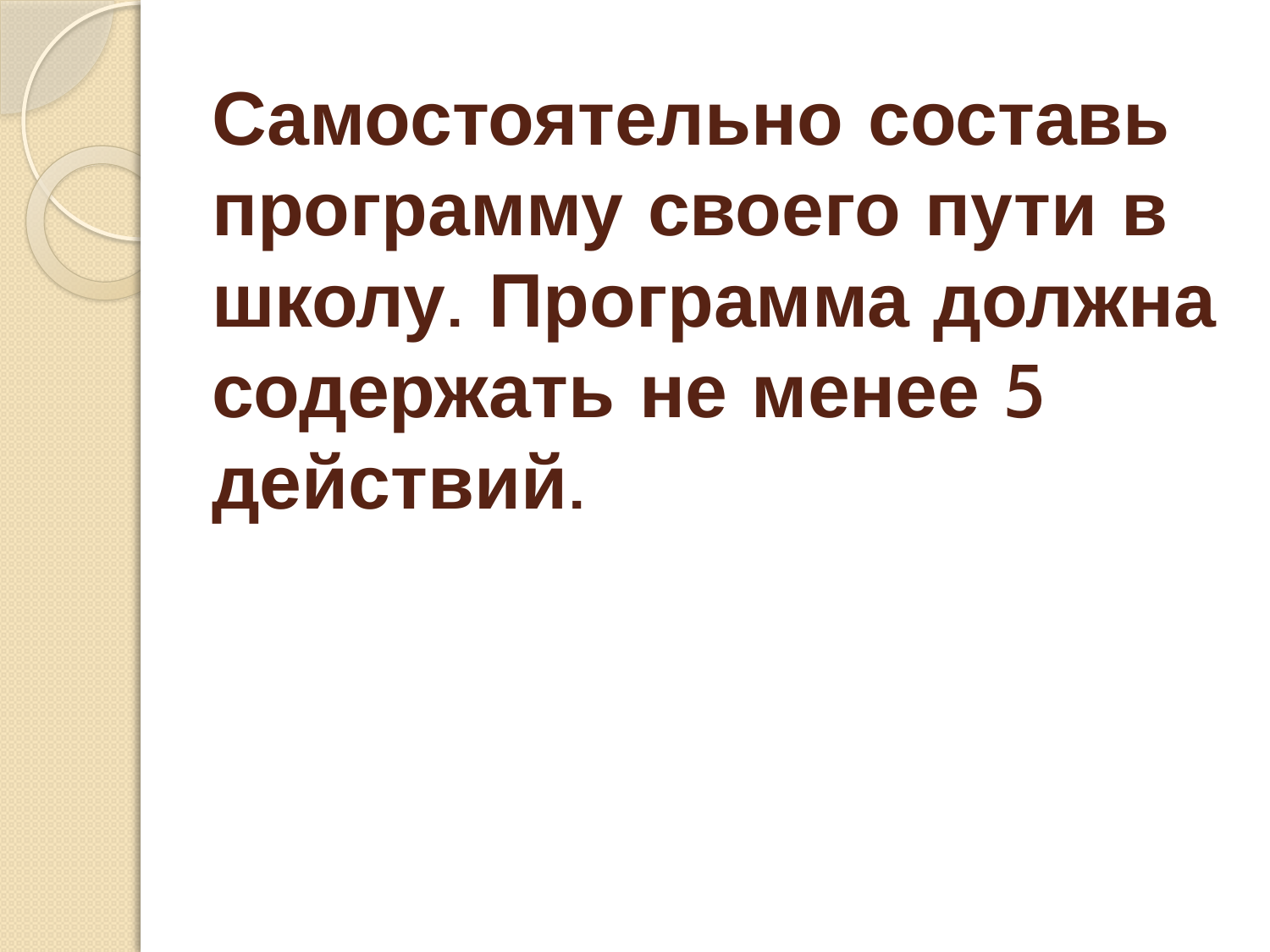

# Самостоятельно составь программу своего пути в школу. Программа должна содержать не менее 5 действий.